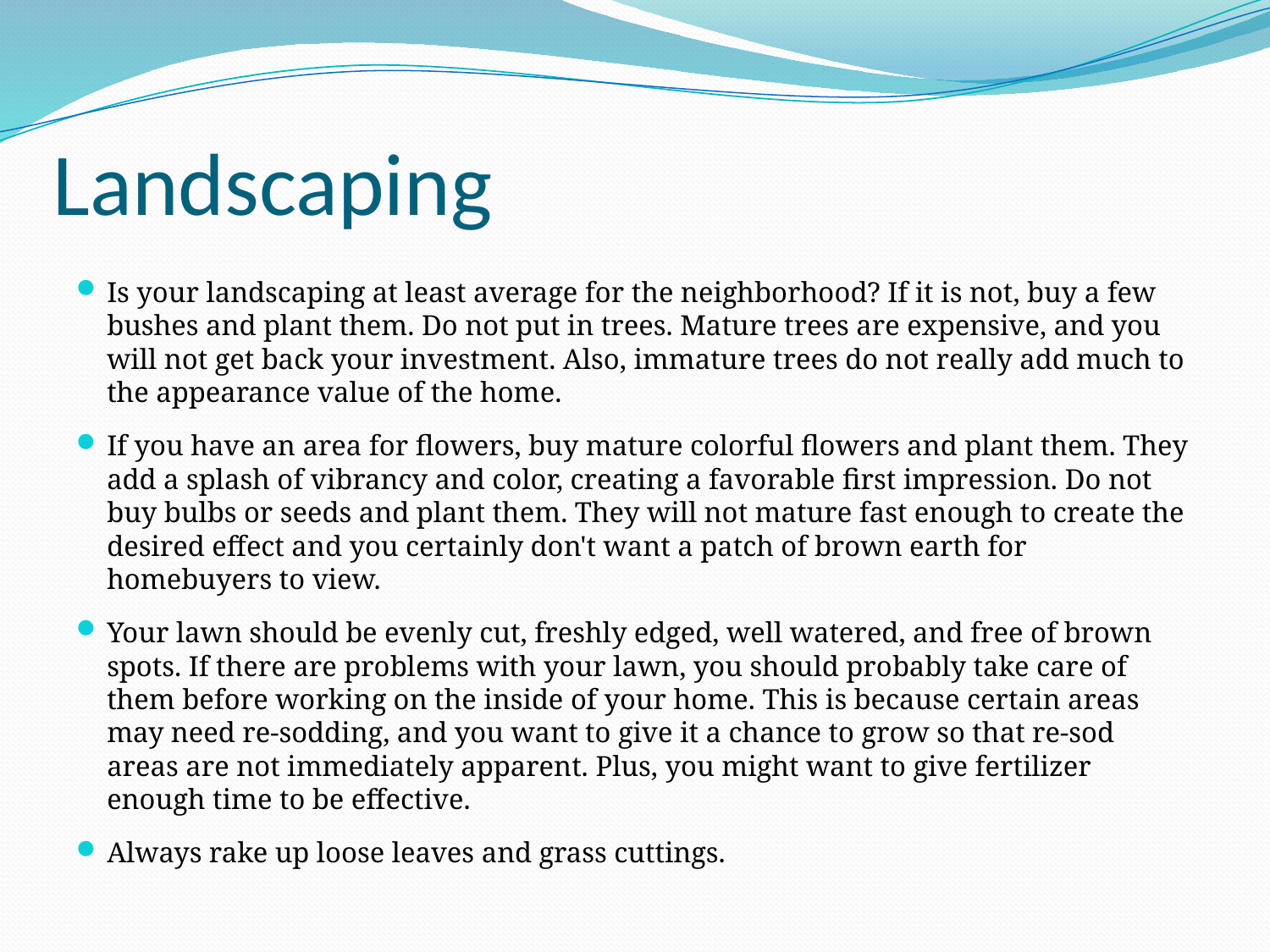

# Landscaping
Is your landscaping at least average for the neighborhood? If it is not, buy a few bushes and plant them. Do not put in trees. Mature trees are expensive, and you will not get back your investment. Also, immature trees do not really add much to the appearance value of the home.

If you have an area for flowers, buy mature colorful flowers and plant them. They add a splash of vibrancy and color, creating a favorable first impression. Do not buy bulbs or seeds and plant them. They will not mature fast enough to create the desired effect and you certainly don't want a patch of brown earth for homebuyers to view.

Your lawn should be evenly cut, freshly edged, well watered, and free of brown spots. If there are problems with your lawn, you should probably take care of them before working on the inside of your home. This is because certain areas may need re-sodding, and you want to give it a chance to grow so that re-sod areas are not immediately apparent. Plus, you might want to give fertilizer enough time to be effective.

Always rake up loose leaves and grass cuttings.